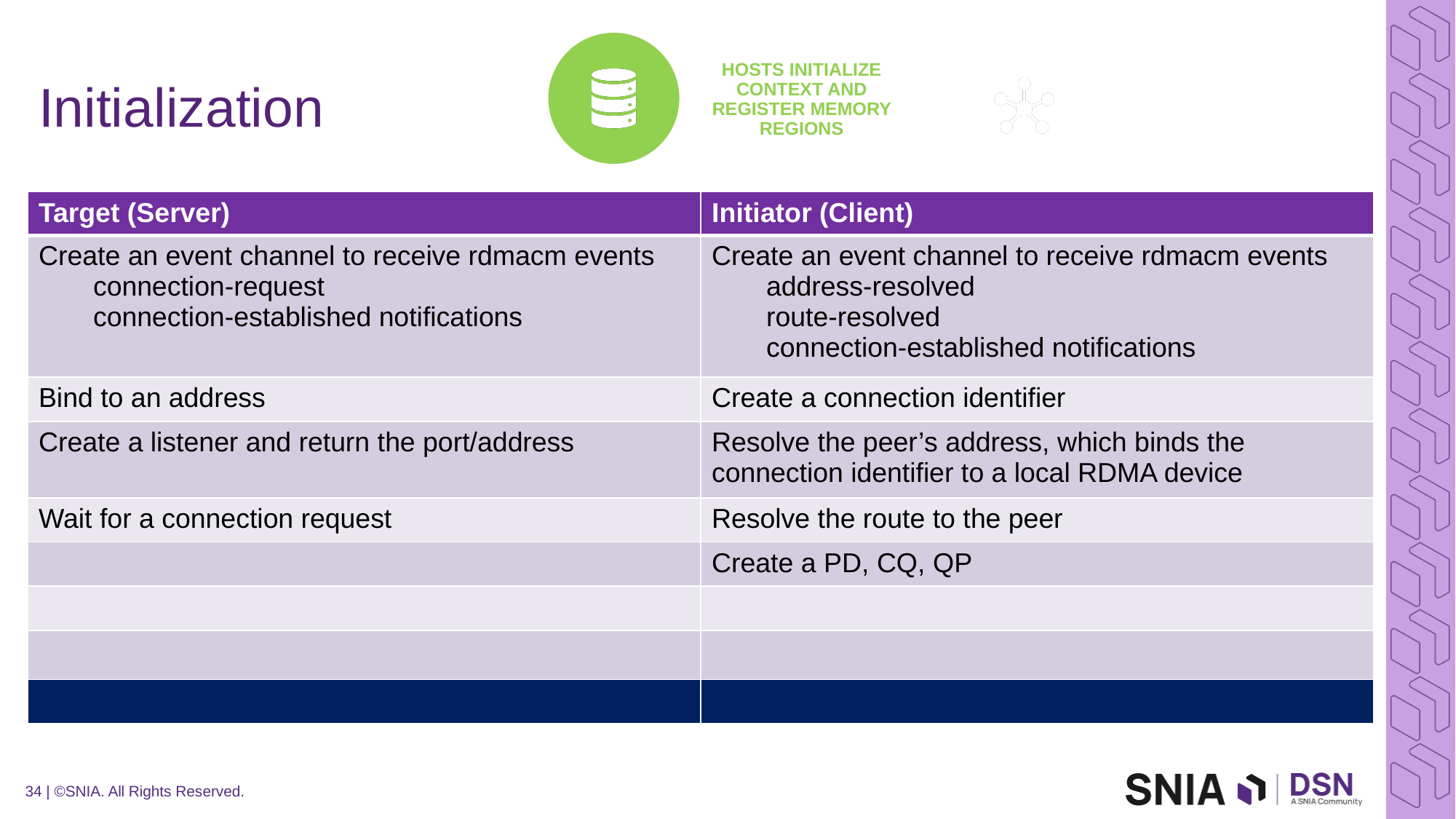

Hosts initialize context and register memory regions

# Initialization

| Target (Server) | Initiator (Client) |
| --- | --- |
| Create an event channel to receive rdmacm events connection-request connection-established notifications | Create an event channel to receive rdmacm events address-resolved route-resolved connection-established notifications |
| Bind to an address | Create a connection identifier |
| Create a listener and return the port/address | Resolve the peer’s address, which binds the connection identifier to a local RDMA device |
| Wait for a connection request | Resolve the route to the peer |
|  | Create a PD, CQ, QP |
|  |  |
|  |  |
|  |  |